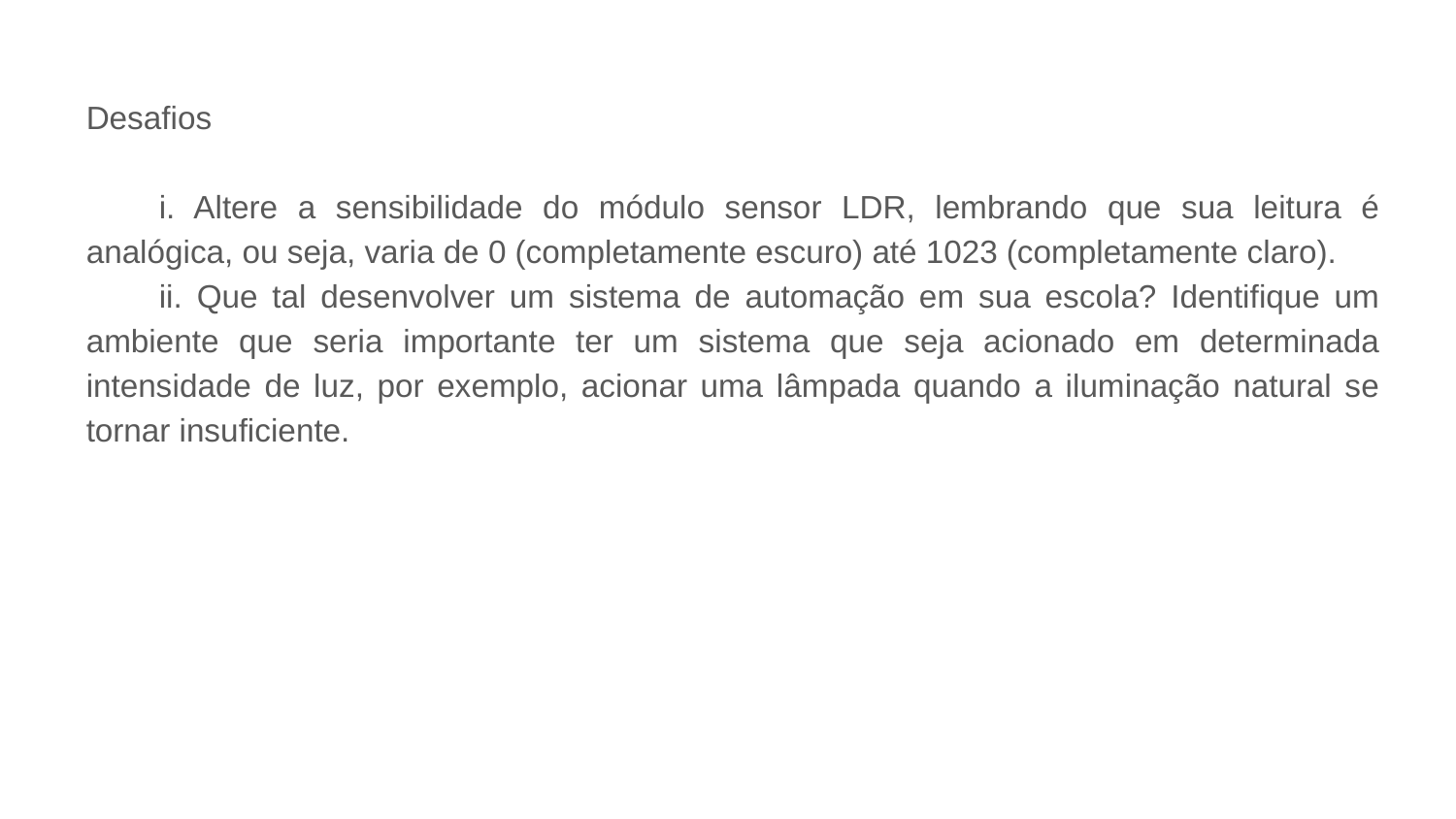

Desafios

i. Altere a sensibilidade do módulo sensor LDR, lembrando que sua leitura é analógica, ou seja, varia de 0 (completamente escuro) até 1023 (completamente claro).
ii. Que tal desenvolver um sistema de automação em sua escola? Identifique um ambiente que seria importante ter um sistema que seja acionado em determinada intensidade de luz, por exemplo, acionar uma lâmpada quando a iluminação natural se tornar insuficiente.